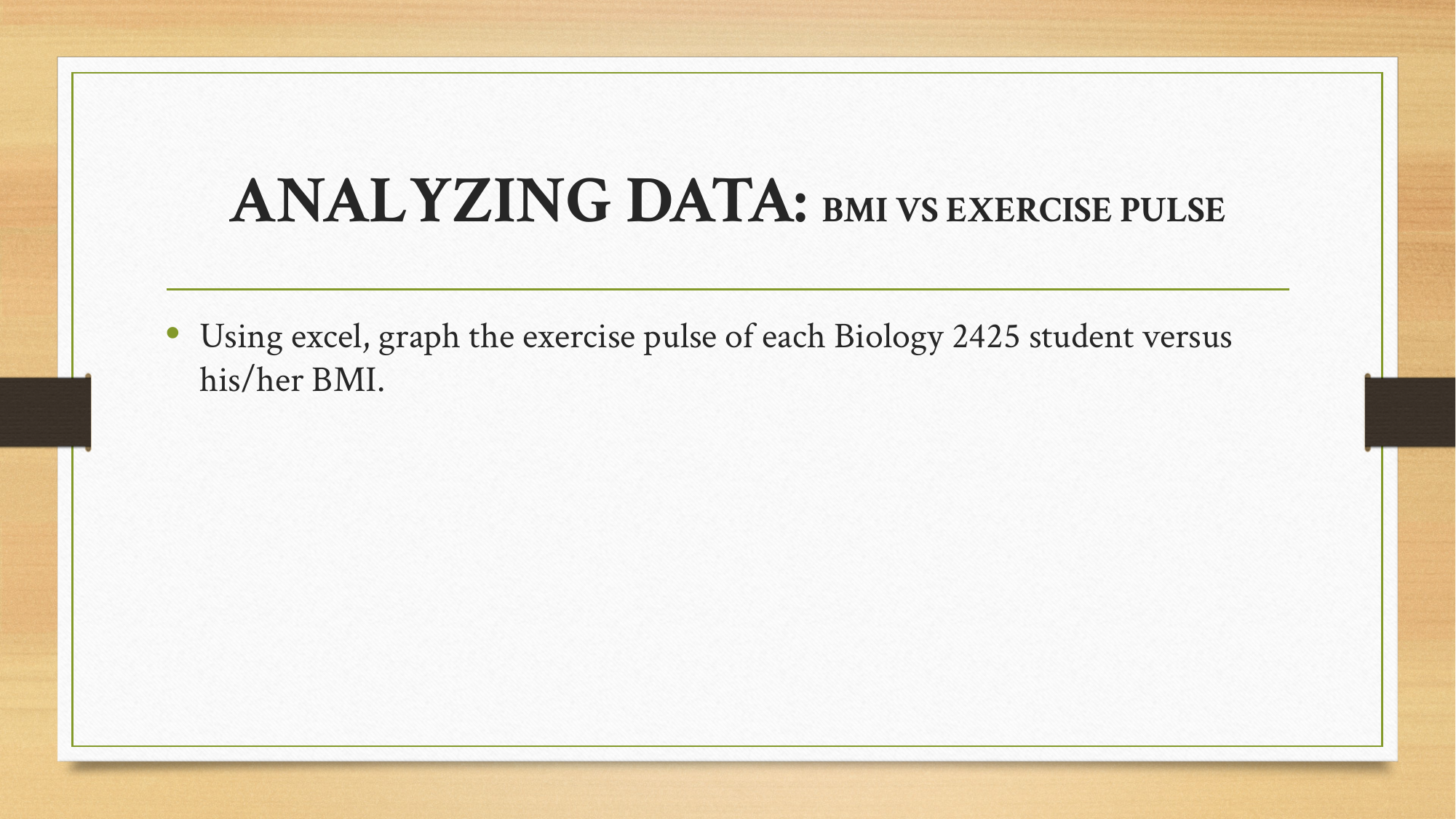

# ANALYZING DATA: BMI VS EXERCISE PULSE
Using excel, graph the exercise pulse of each Biology 2425 student versus his/her BMI.